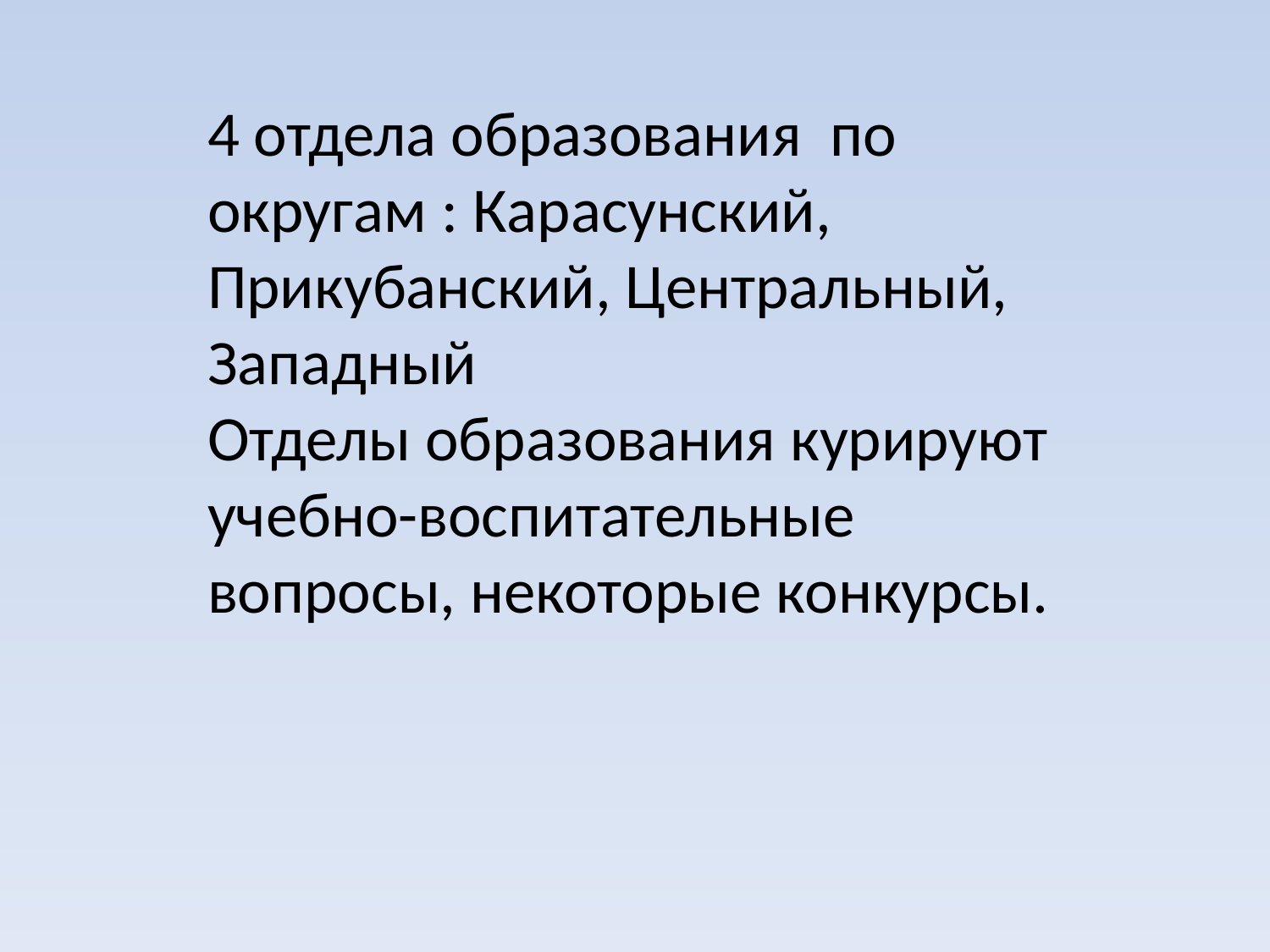

4 отдела образования  по округам : Карасунский,
Прикубанский, Центральный, Западный
Отделы образования курируют учебно-воспитательные вопросы, некоторые конкурсы.